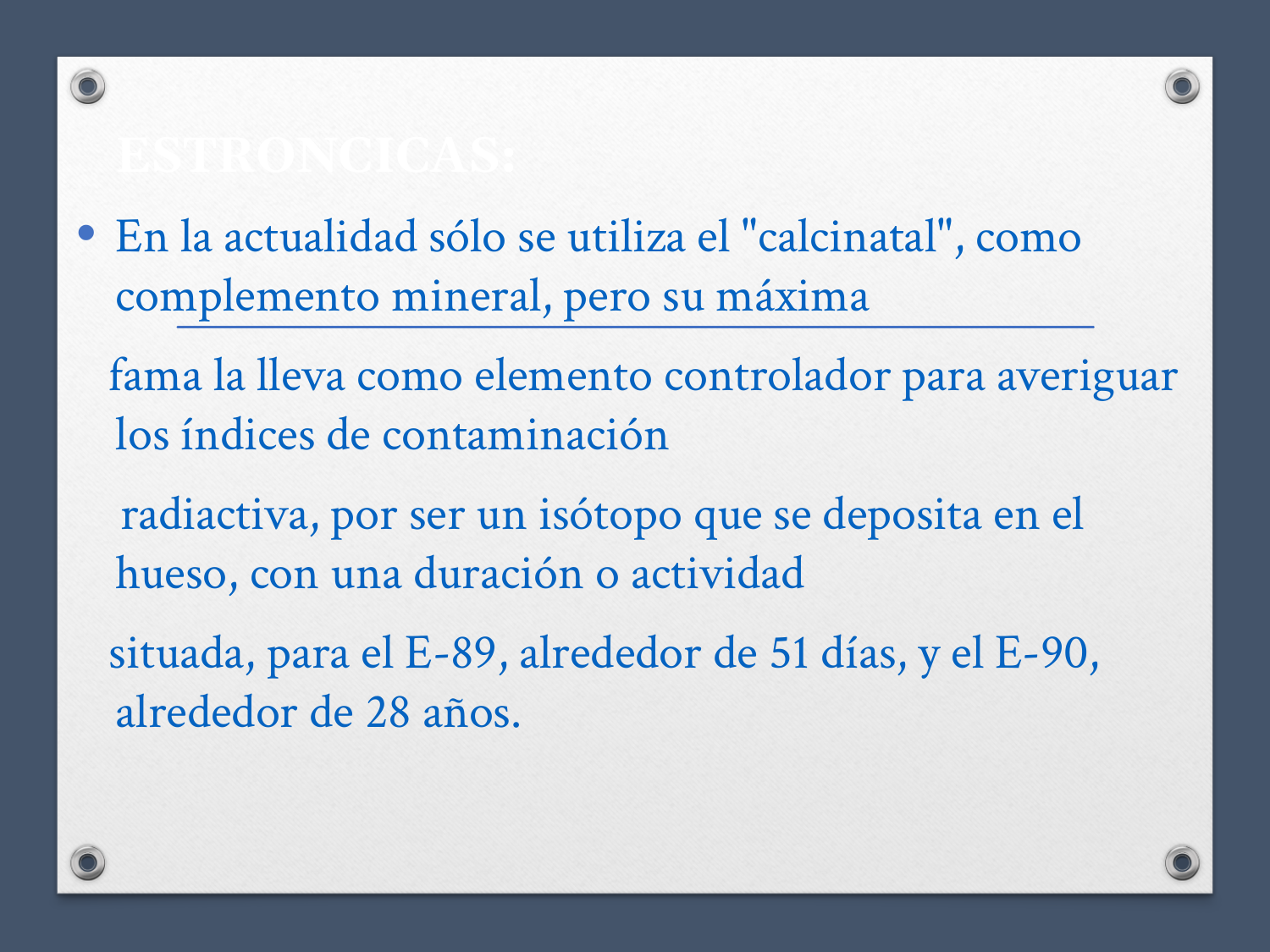

ESTRONCICAS:
En la actualidad sólo se utiliza el "calcinatal", como complemento mineral, pero su máxima
   fama la lleva como elemento controlador para averiguar los índices de contaminación
    radiactiva, por ser un isótopo que se deposita en el hueso, con una duración o actividad
   situada, para el E-89, alrededor de 51 días, y el E-90, alrededor de 28 años.